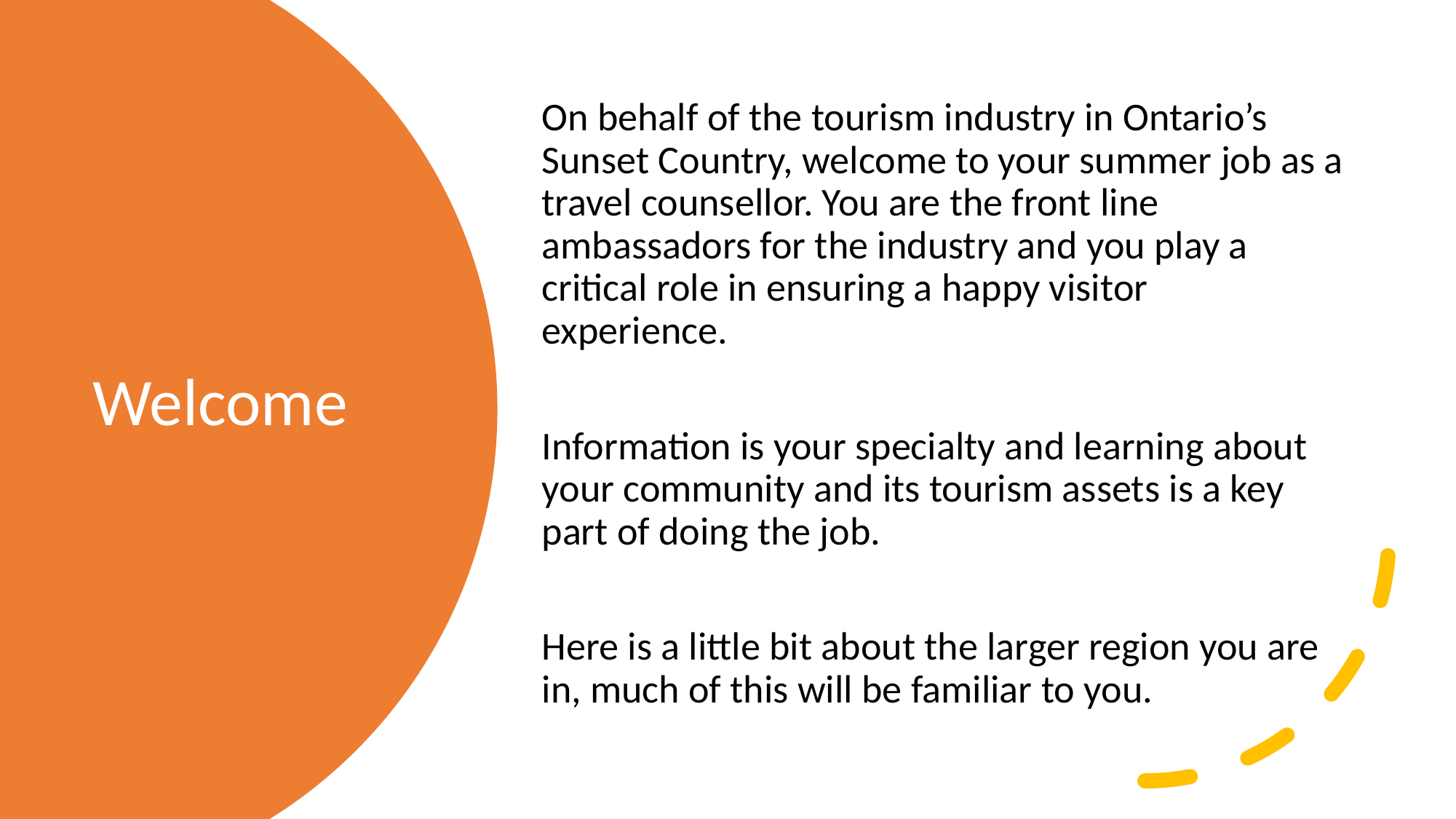

On behalf of the tourism industry in Ontario’s Sunset Country, welcome to your summer job as a travel counsellor. You are the front line ambassadors for the industry and you play a critical role in ensuring a happy visitor experience.

Information is your specialty and learning about your community and its tourism assets is a key part of doing the job.

Here is a little bit about the larger region you are in, much of this will be familiar to you.
# Welcome